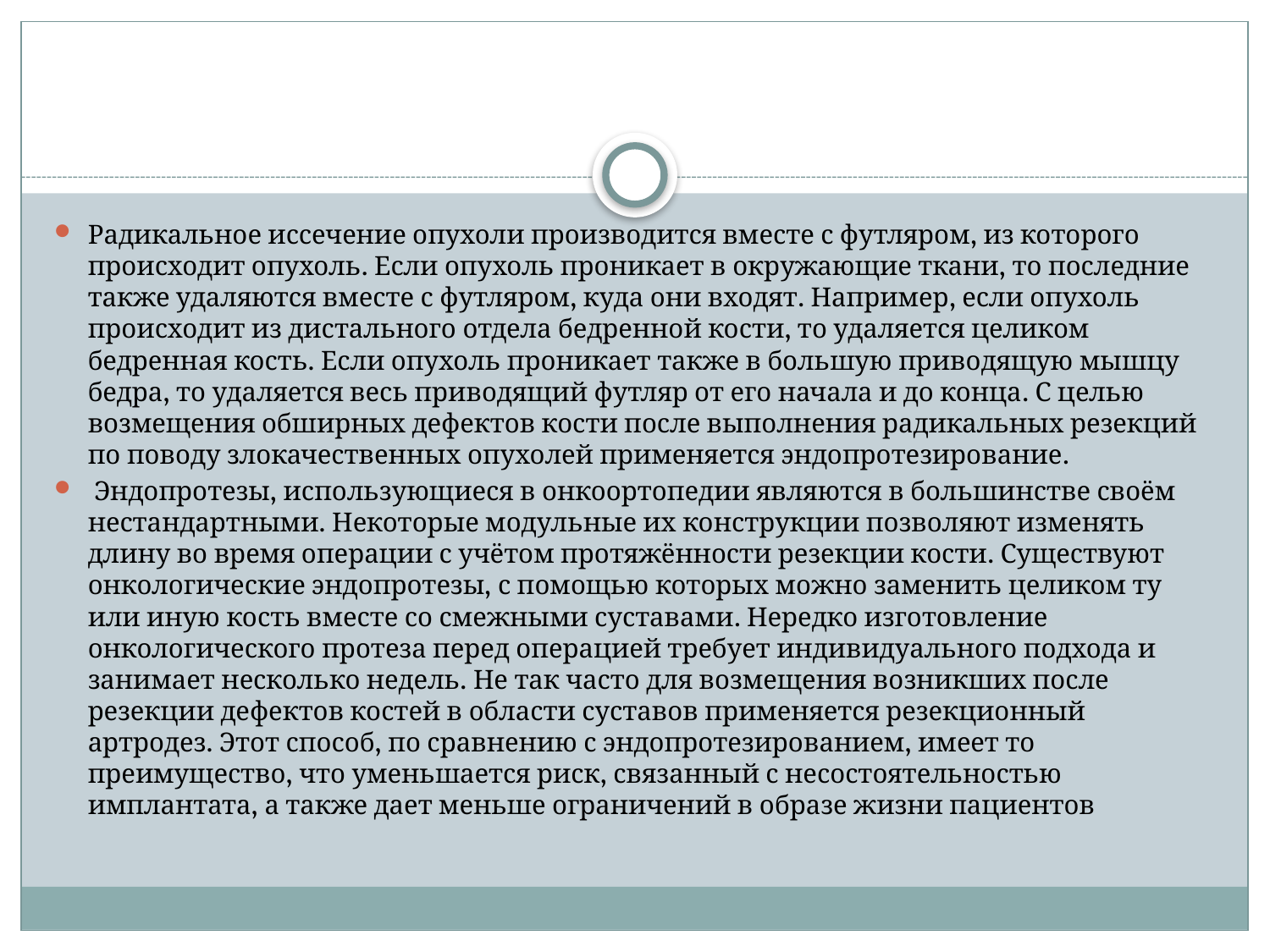

#
Радикальное иссечение опухоли производится вместе с футляром, из которого происходит опухоль. Если опухоль проникает в окружающие ткани, то последние также удаляются вместе с футляром, куда они входят. Например, если опухоль происходит из дистального отдела бедренной кости, то удаляется целиком бедренная кость. Если опухоль проникает также в большую приводящую мышцу бедра, то удаляется весь приводящий футляр от его начала и до конца. С целью возмещения обширных дефектов кости после выполнения радикальных резекций по поводу злокачественных опухолей применяется эндопротезирование.
 Эндопротезы, использующиеся в онкоортопедии являются в большинстве своём нестандартными. Некоторые модульные их конструкции позволяют изменять длину во время операции с учётом протяжённости резекции кости. Существуют онкологические эндопротезы, с помощью которых можно заменить целиком ту или иную кость вместе со смежными суставами. Нередко изготовление онкологического протеза перед операцией требует индивидуального подхода и занимает несколько недель. Не так часто для возмещения возникших после резекции дефектов костей в области суставов применяется резекционный артродез. Этот способ, по сравнению с эндопротезированием, имеет то преимущество, что уменьшается риск, связанный с несостоятельностью имплантата, а также дает меньше ограничений в образе жизни пациентов